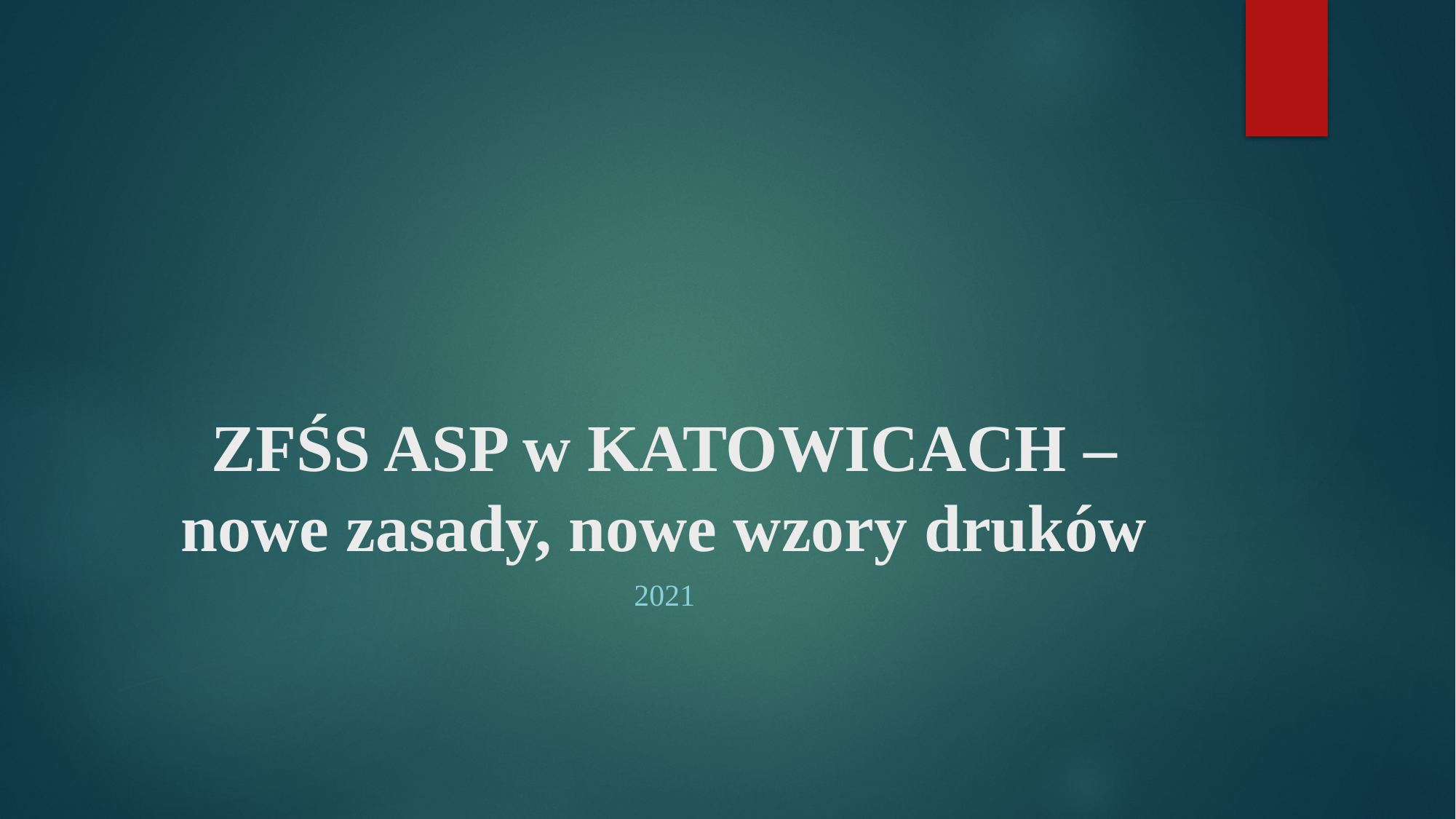

# ZFŚS ASP w KATOWICACH – nowe zasady, nowe wzory druków
2021